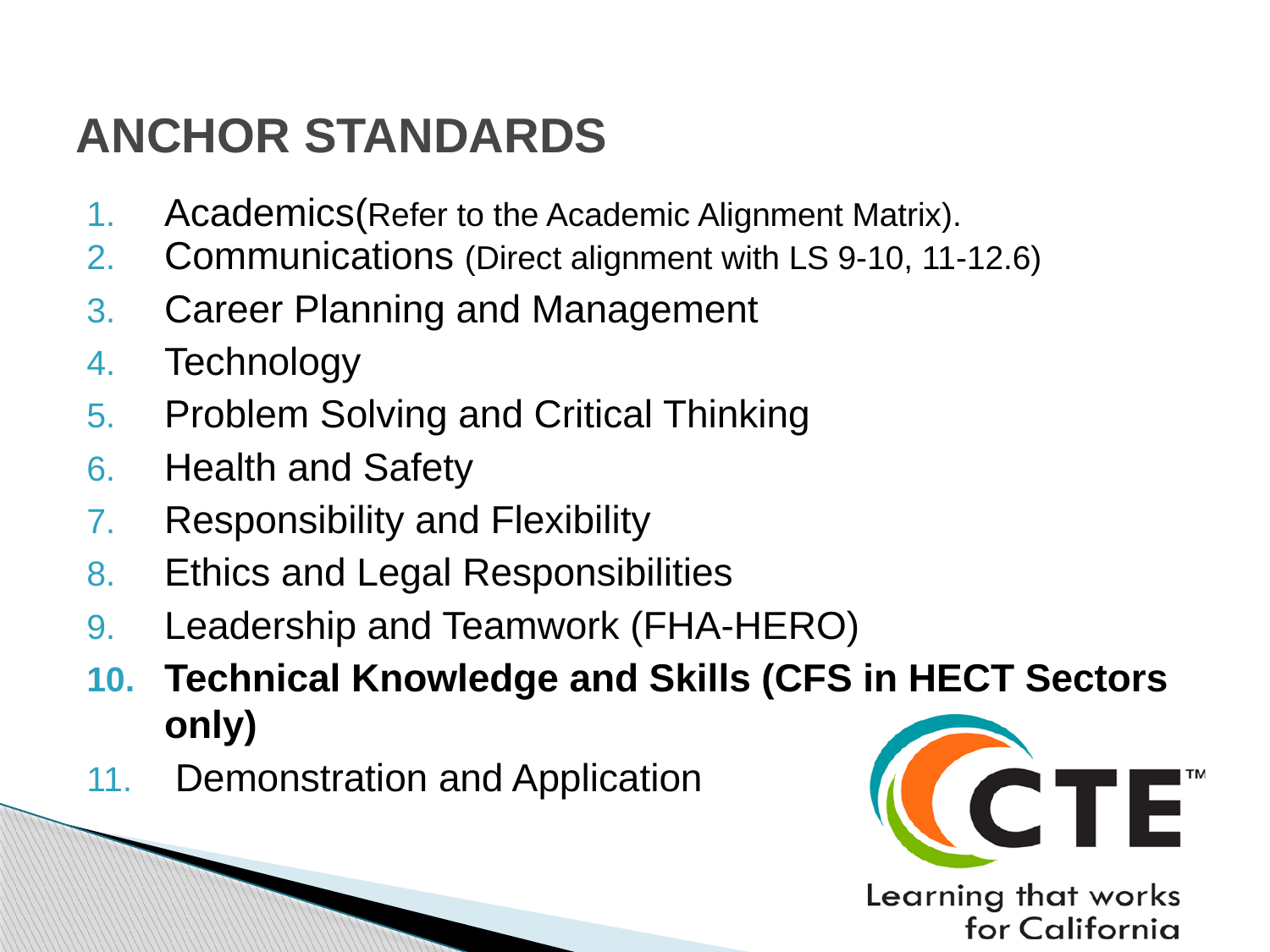

# ANCHOR STANDARDS
Academics(Refer to the Academic Alignment Matrix).
Communications (Direct alignment with LS 9-10, 11-12.6)
Career Planning and Management
Technology
Problem Solving and Critical Thinking
Health and Safety
Responsibility and Flexibility
Ethics and Legal Responsibilities
Leadership and Teamwork (FHA-HERO)
Technical Knowledge and Skills (CFS in HECT Sectors only)
 Demonstration and Application